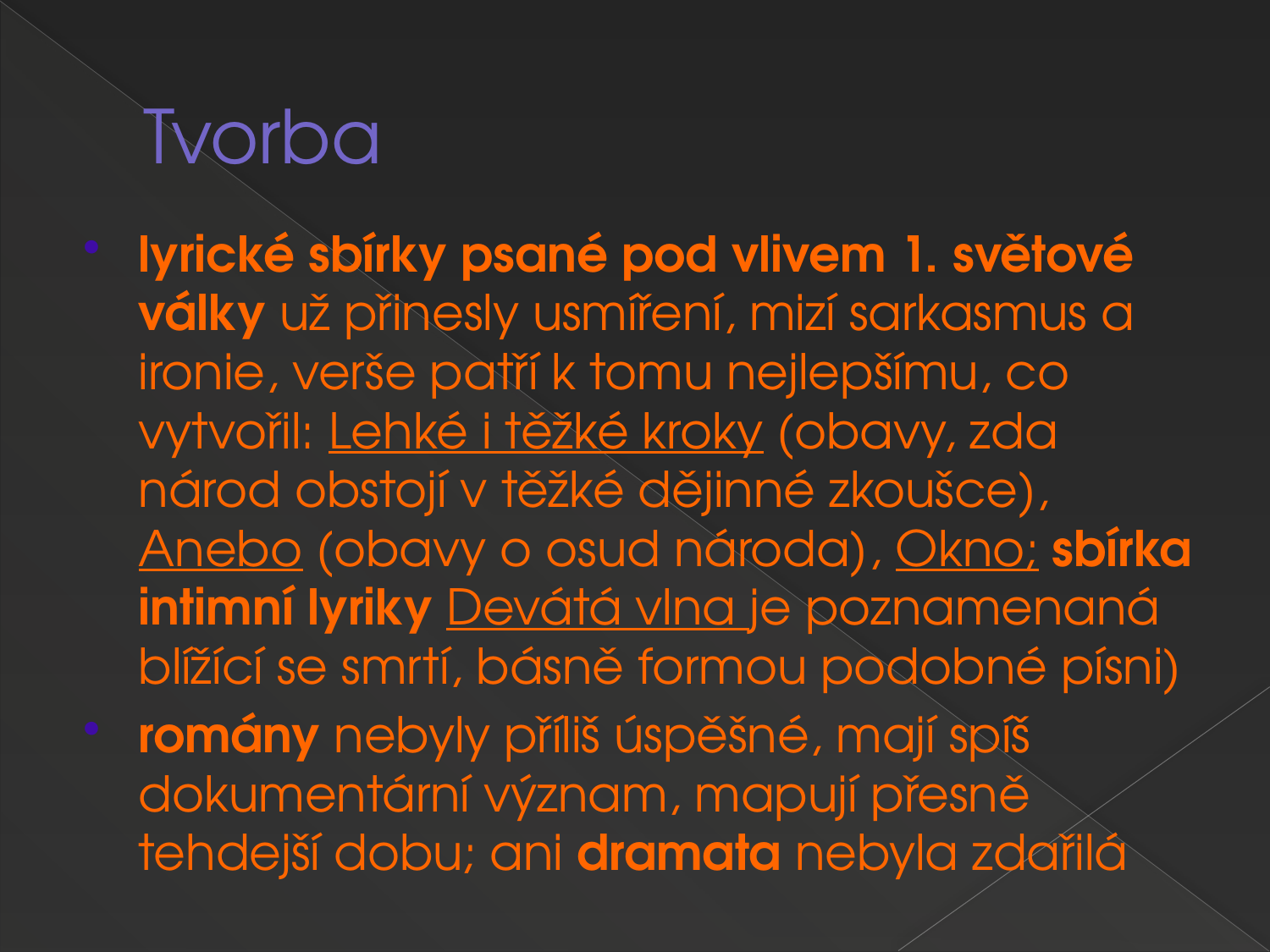

# Tvorba
lyrické sbírky psané pod vlivem 1. světové války už přinesly usmíření, mizí sarkasmus a ironie, verše patří k tomu nejlepšímu, co vytvořil: Lehké i těžké kroky (obavy, zda národ obstojí v těžké dějinné zkoušce), Anebo (obavy o osud národa), Okno; sbírka intimní lyriky Devátá vlna je poznamenaná blížící se smrtí, básně formou podobné písni)
romány nebyly příliš úspěšné, mají spíš dokumentární význam, mapují přesně tehdejší dobu; ani dramata nebyla zdařilá